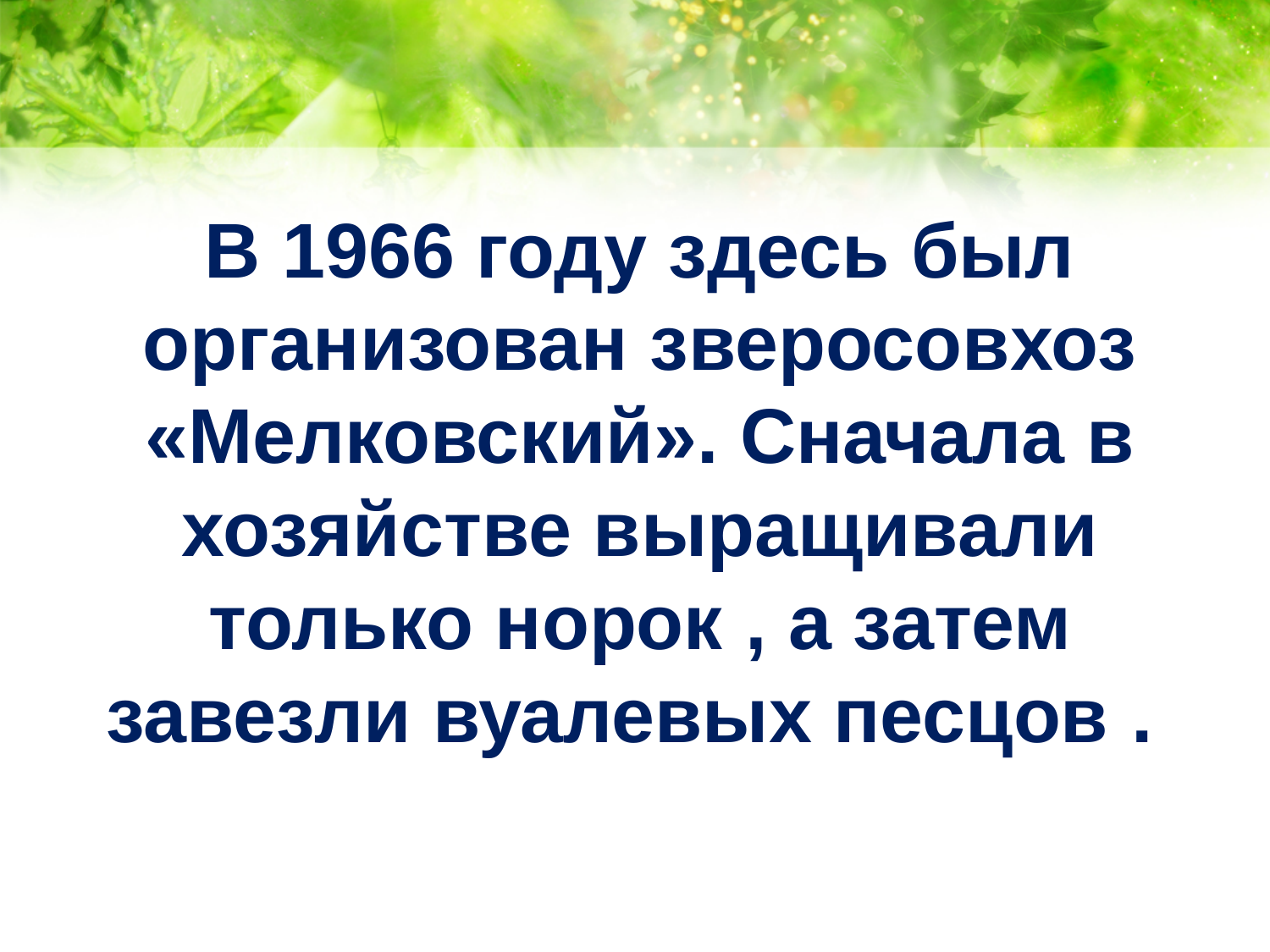

# В 1966 году здесь был организован зверосовхоз «Мелковский». Сначала в хозяйстве выращивали только норок , а затем завезли вуалевых песцов .